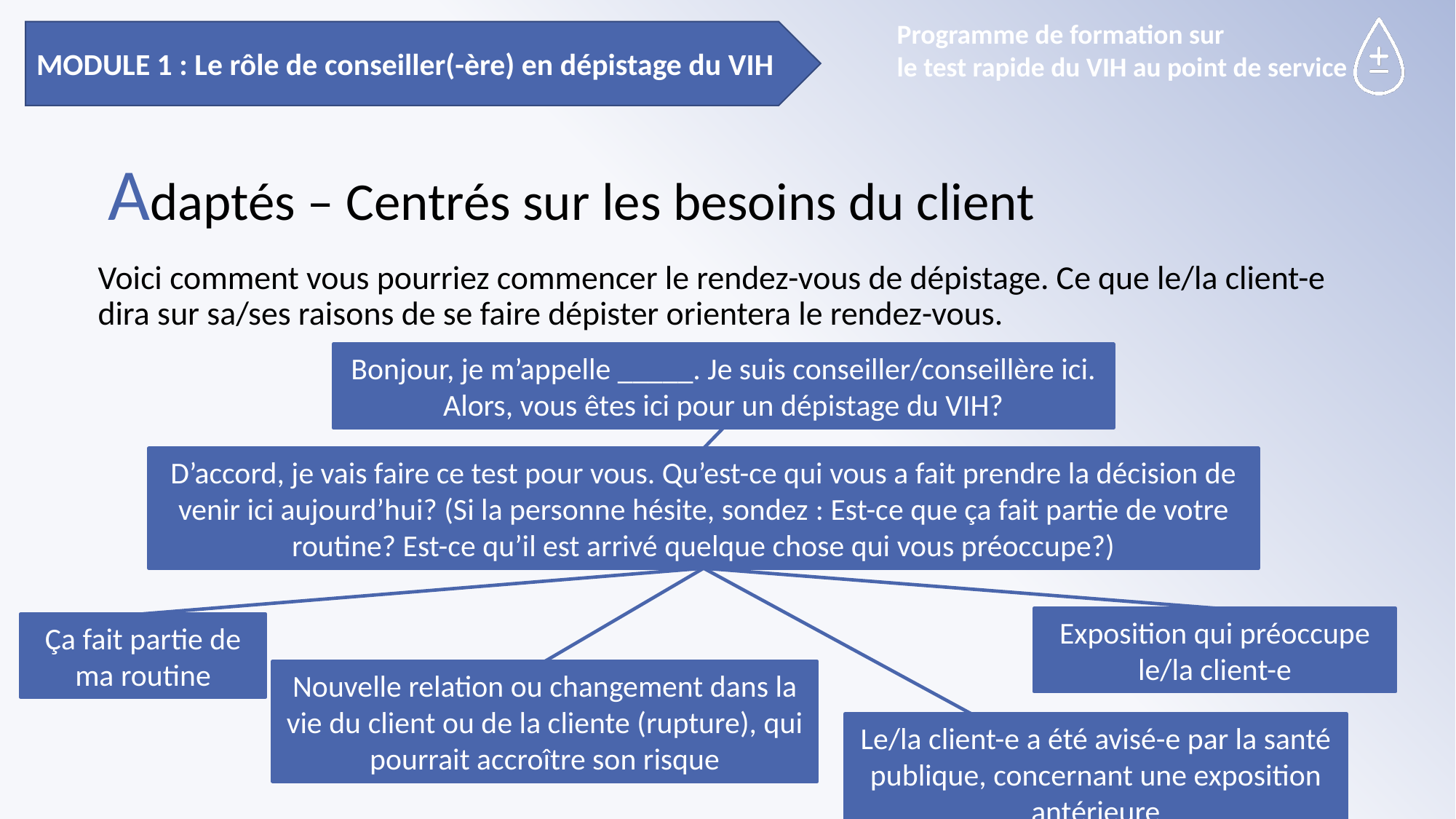

MODULE 1 : Le rôle de conseiller(-ère) en dépistage du VIH
# Adaptés – Centrés sur les besoins du client
Voici comment vous pourriez commencer le rendez-vous de dépistage. Ce que le/la client-e dira sur sa/ses raisons de se faire dépister orientera le rendez-vous.
Bonjour, je m’appelle _____. Je suis conseiller/conseillère ici. Alors, vous êtes ici pour un dépistage du VIH?
D’accord, je vais faire ce test pour vous. Qu’est-ce qui vous a fait prendre la décision de venir ici aujourd’hui? (Si la personne hésite, sondez : Est-ce que ça fait partie de votre routine? Est-ce qu’il est arrivé quelque chose qui vous préoccupe?)
Exposition qui préoccupe le/la client-e
Ça fait partie de ma routine
Nouvelle relation ou changement dans la vie du client ou de la cliente (rupture), qui pourrait accroître son risque
Le/la client-e a été avisé-e par la santé publique, concernant une exposition antérieure